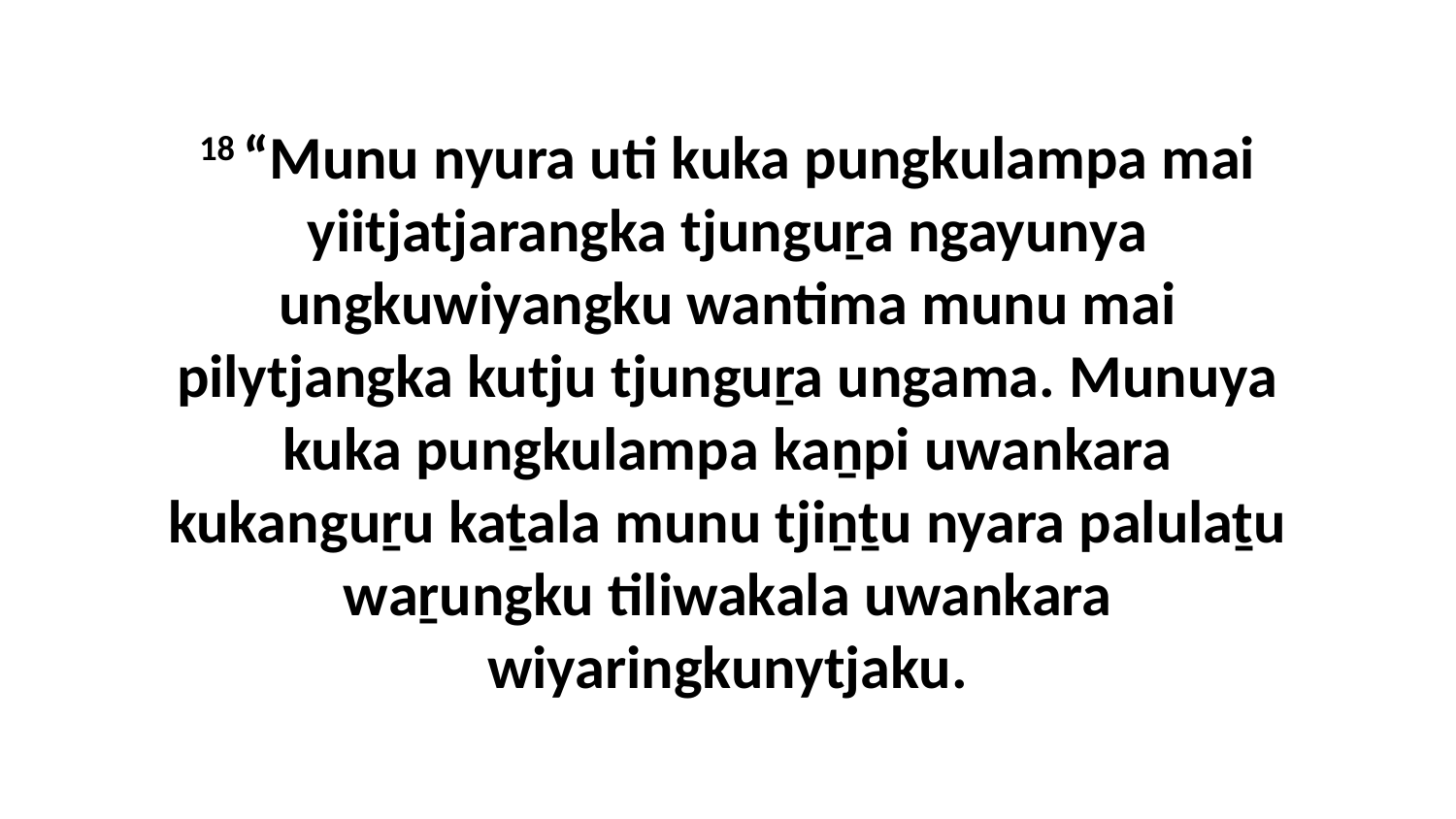

18 “Munu nyura uti kuka pungkulampa mai yiitjatjarangka tjunguṟa ngayunya ungkuwiyangku wantima munu mai pilytjangka kutju tjunguṟa ungama. Munuya kuka pungkulampa kaṉpi uwankara kukanguṟu kaṯala munu tjiṉṯu nyara palulaṯu waṟungku tiliwakala uwankara wiyaringkunytjaku.